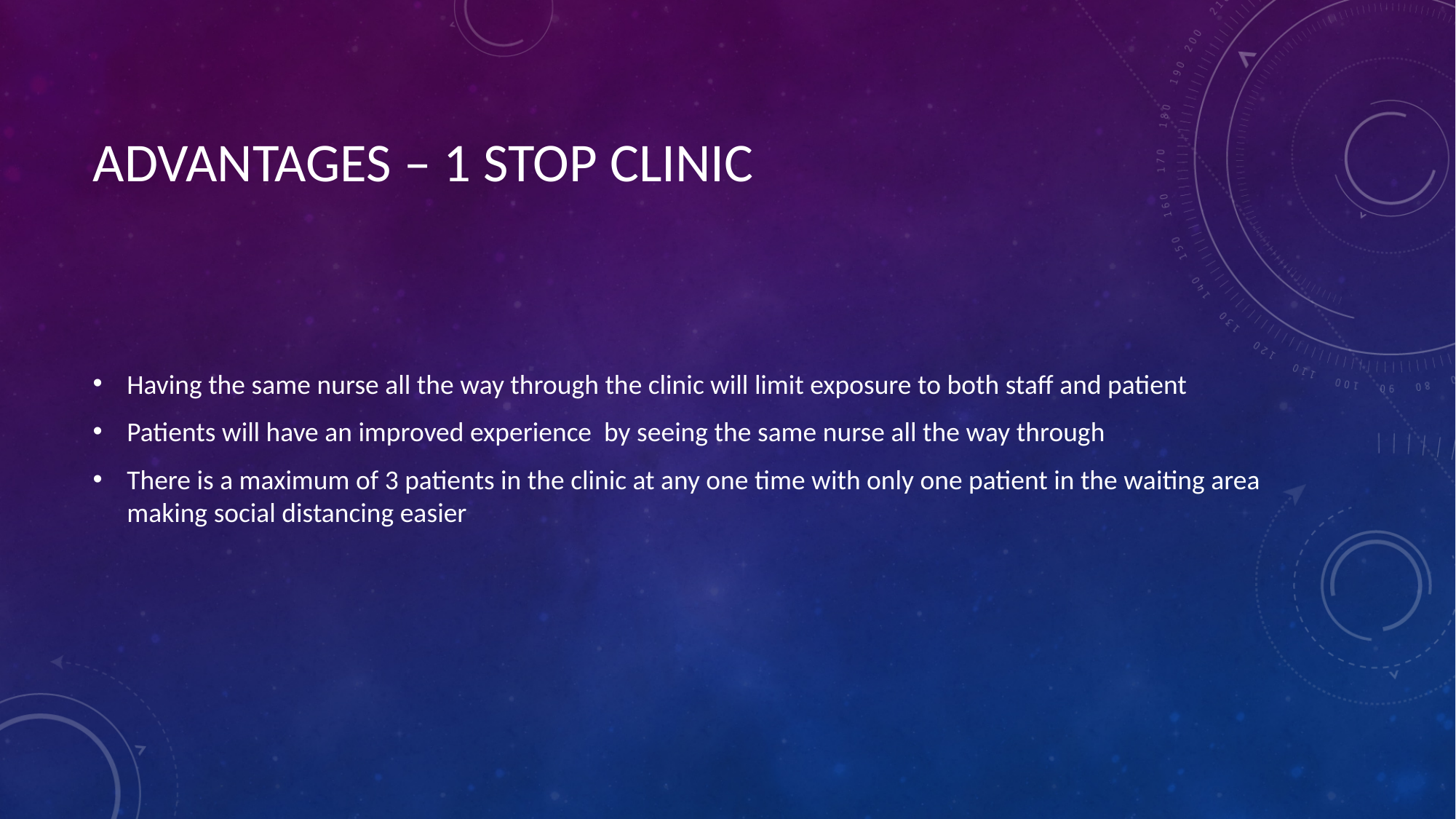

# Advantages – 1 stop clinic
Having the same nurse all the way through the clinic will limit exposure to both staff and patient
Patients will have an improved experience  by seeing the same nurse all the way through
There is a maximum of 3 patients in the clinic at any one time with only one patient in the waiting area making social distancing easier